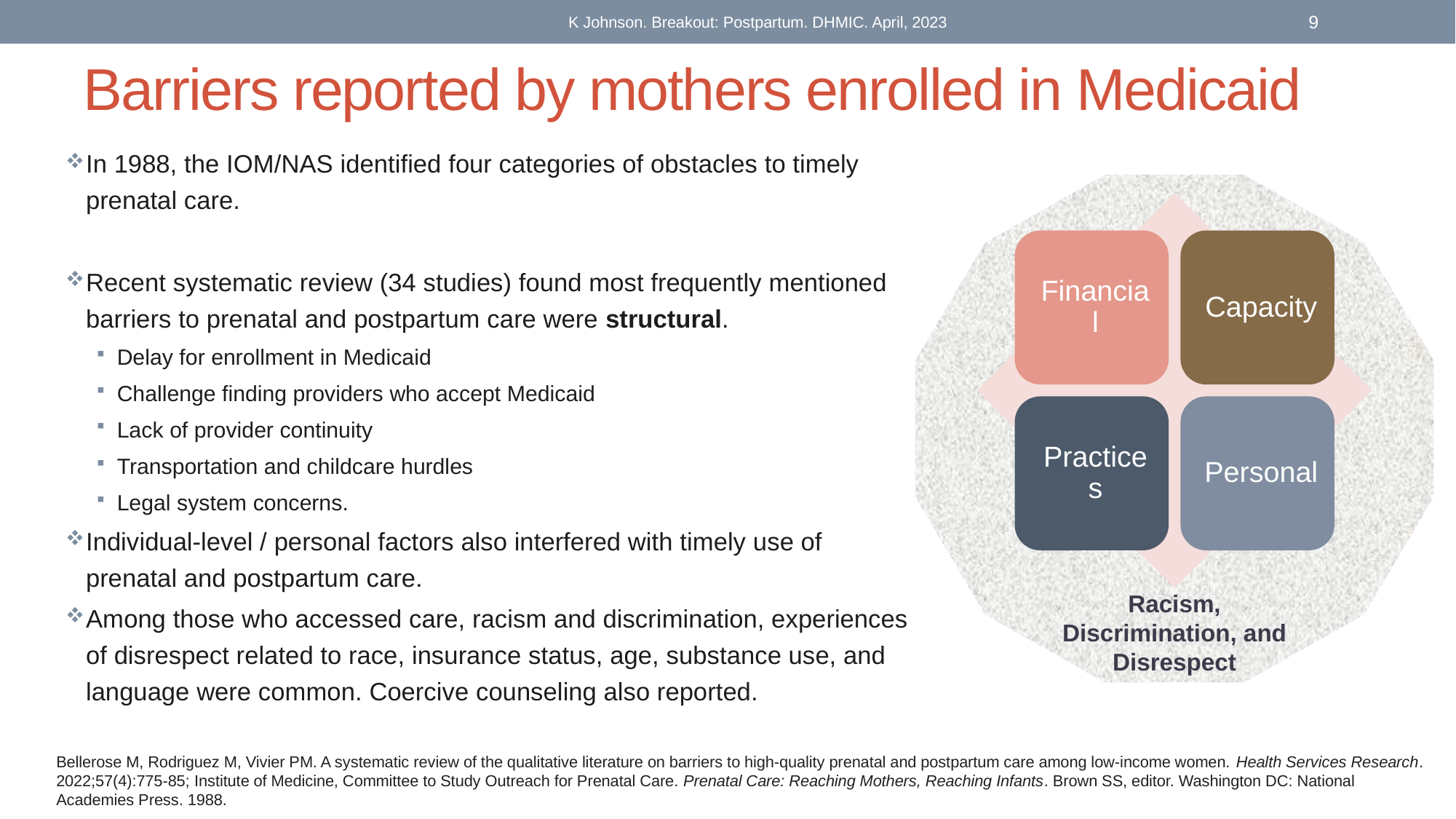

K Johnson. Breakout: Postpartum. DHMIC. April, 2023
9
# Barriers reported by mothers enrolled in Medicaid
In 1988, the IOM/NAS identified four categories of obstacles to timely prenatal care.

Recent systematic review (34 studies) found most frequently mentioned barriers to prenatal and postpartum care were structural.
Delay for enrollment in Medicaid
Challenge finding providers who accept Medicaid
Lack of provider continuity
Transportation and childcare hurdles
Legal system concerns.
Individual-level / personal factors also interfered with timely use of prenatal and postpartum care.
Among those who accessed care, racism and discrimination, experiences of disrespect related to race, insurance status, age, substance use, and language were common. Coercive counseling also reported.

Financial
Capacity
Practices
Personal
Racism, Discrimination, and Disrespect
Bellerose M, Rodriguez M, Vivier PM. A systematic review of the qualitative literature on barriers to high‐quality prenatal and postpartum care among low‐income women. Health Services Research. 2022;57(4):775-85; Institute of Medicine, Committee to Study Outreach for Prenatal Care. Prenatal Care: Reaching Mothers, Reaching Infants. Brown SS, editor. Washington DC: National Academies Press. 1988.